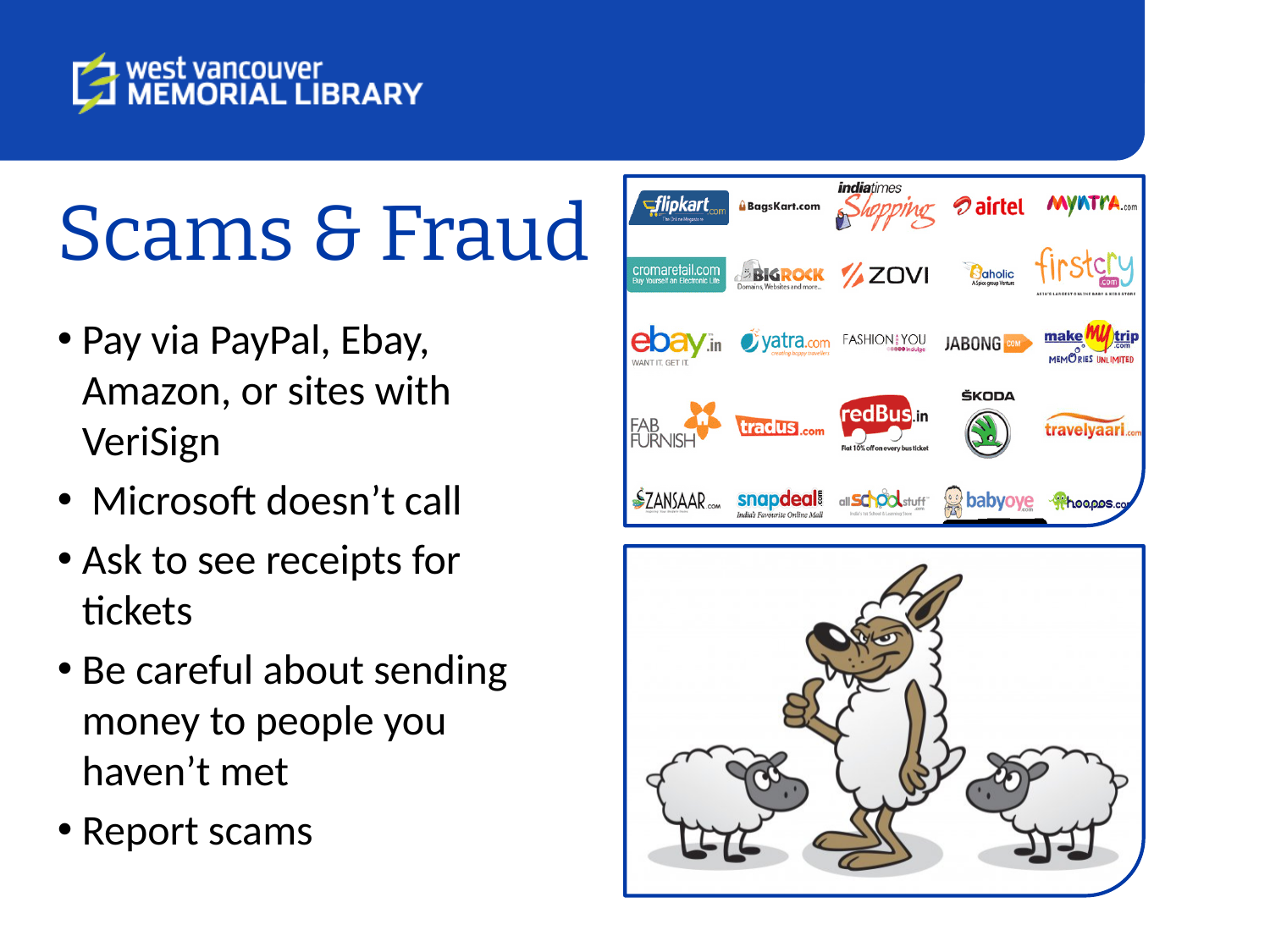

Scams & Fraud

Pay via PayPal, Ebay, Amazon, or sites with VeriSign
 Microsoft doesn’t call
Ask to see receipts for tickets
Be careful about sending money to people you haven’t met
Report scams